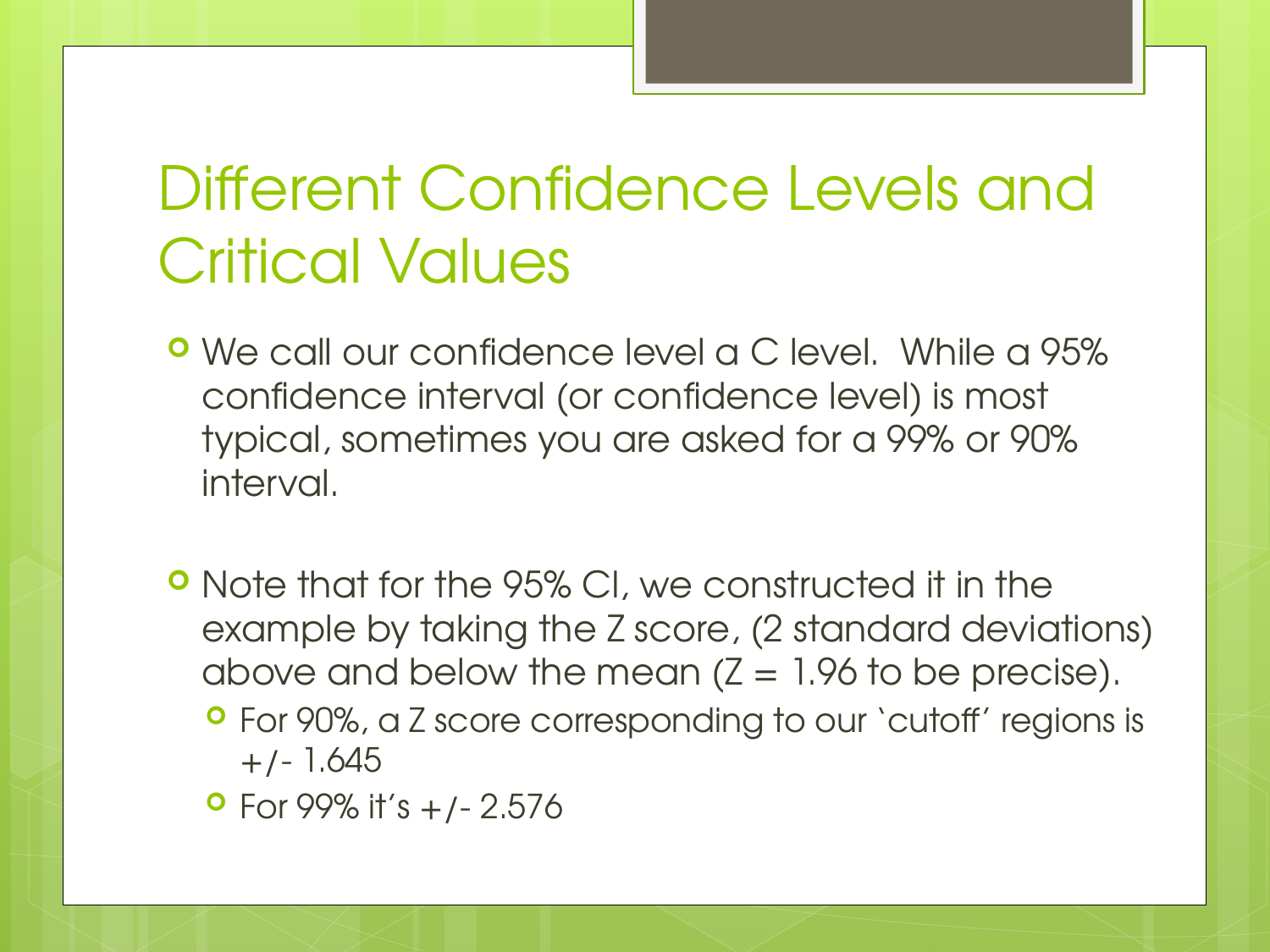

# Different Confidence Levels and Critical Values
We call our confidence level a C level.  While a 95% confidence interval (or confidence level) is most typical, sometimes you are asked for a 99% or 90% interval.

Note that for the 95% CI, we constructed it in the example by taking the Z score, (2 standard deviations) above and below the mean (Z = 1.96 to be precise).
For 90%, a Z score corresponding to our ‘cutoff’ regions is +/- 1.645
For 99% it’s +/- 2.576